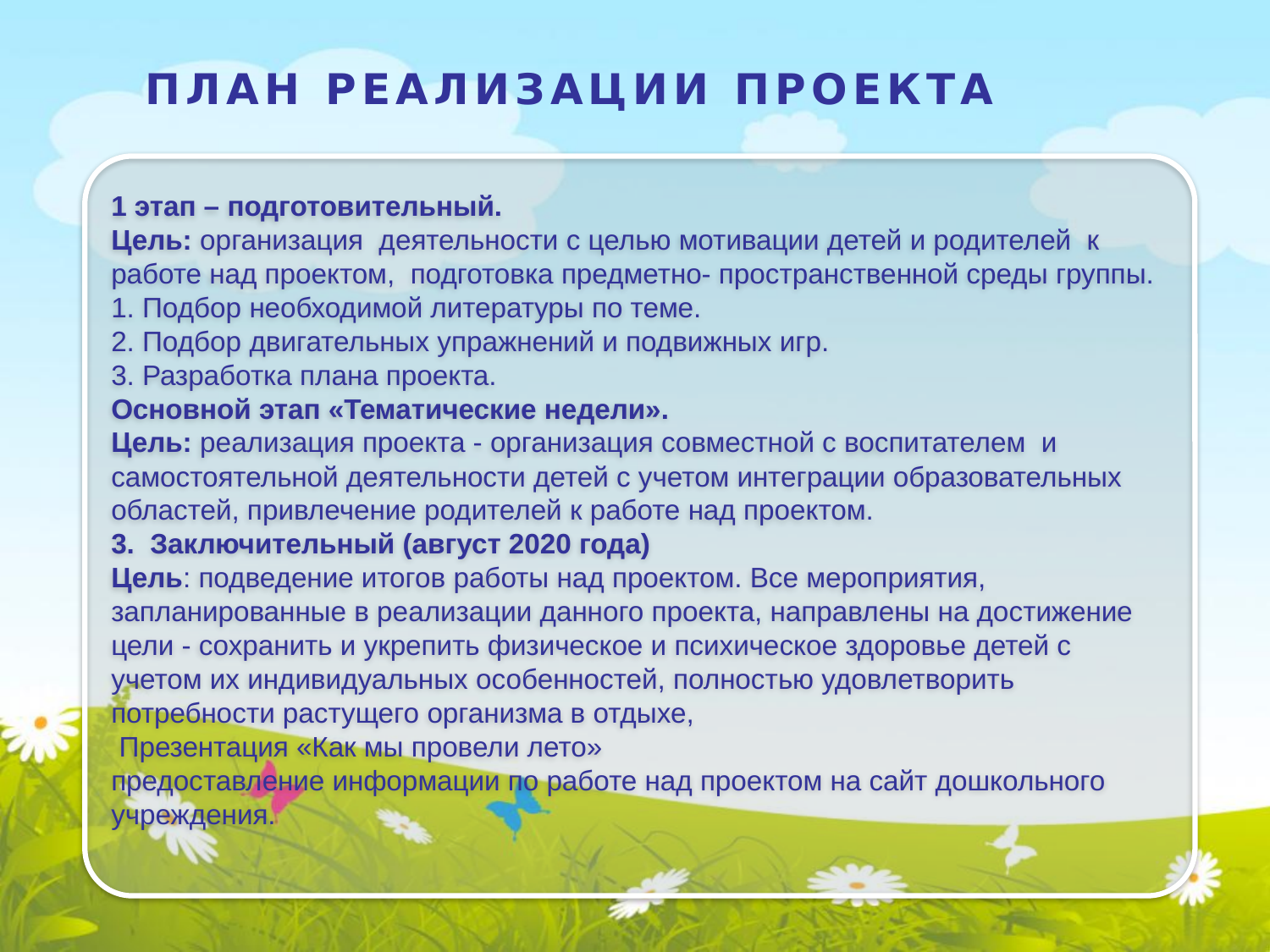

ПЛАН РЕАЛИЗАЦИИ ПРОЕКТА
1 этап – подготовительный.
Цель: организация  деятельности с целью мотивации детей и родителей  к работе над проектом,  подготовка предметно- пространственной среды группы.
1. Подбор необходимой литературы по теме.
2. Подбор двигательных упражнений и подвижных игр.
3. Разработка плана проекта.
Основной этап «Тематические недели».
Цель: реализация проекта - организация совместной с воспитателем  и самостоятельной деятельности детей с учетом интеграции образовательных областей, привлечение родителей к работе над проектом.
3.  Заключительный (август 2020 года)
Цель: подведение итогов работы над проектом. Все мероприятия, запланированные в реализации данного проекта, направлены на достижение цели - сохранить и укрепить физическое и психическое здоровье детей с учетом их индивидуальных особенностей, полностью удовлетворить потребности растущего организма в отдыхе,
 Презентация «Как мы провели лето»
предоставление информации по работе над проектом на сайт дошкольного учреждения.